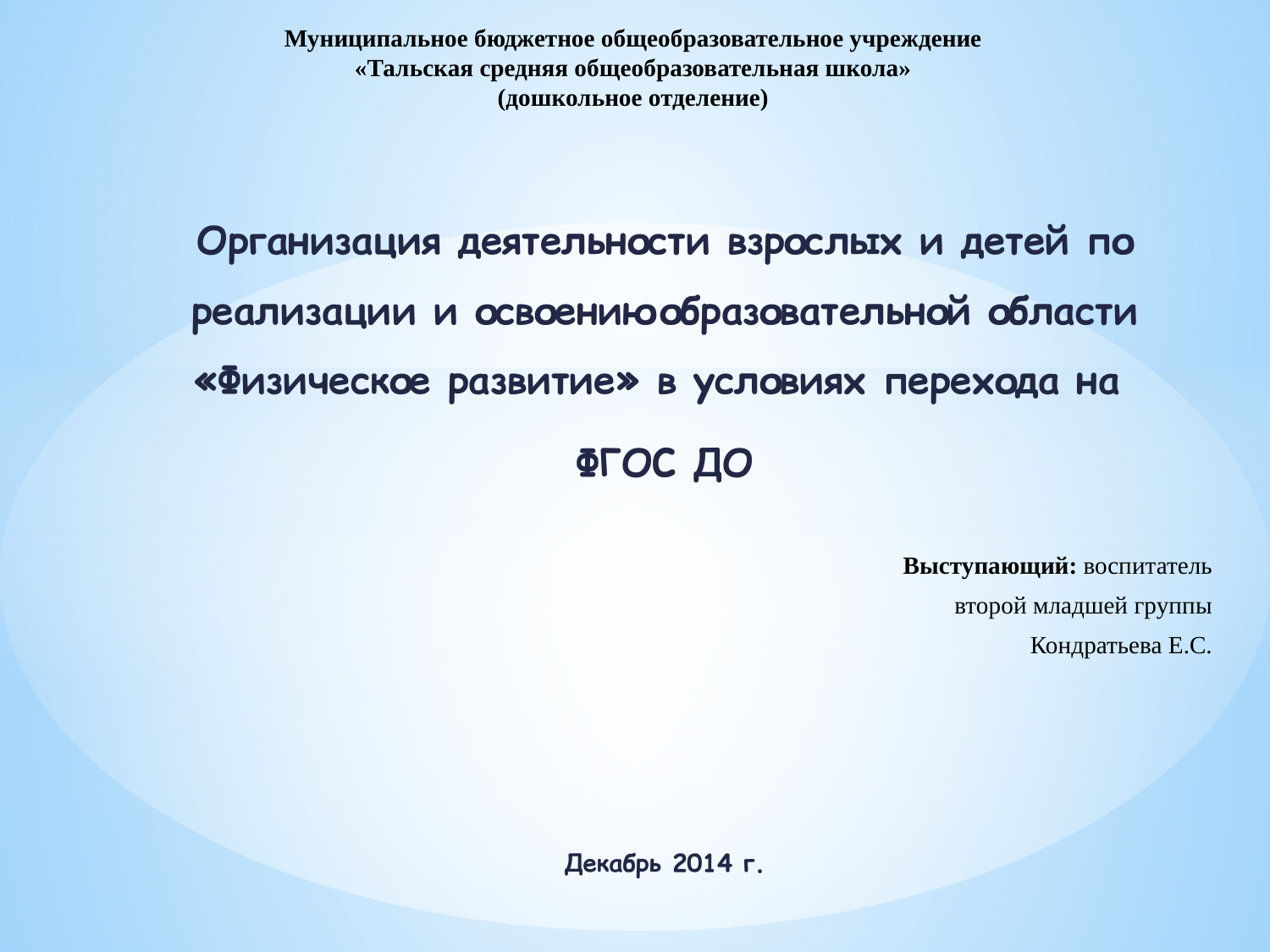

# Муниципальное бюджетное общеобразовательное учреждение «Тальская средняя общеобразовательная школа» (дошкольное отделение)
Организация деятельности взрослых и детей по реализации и освоению образовательной области «Физическое развитие» в условиях перехода на
ФГОС ДО

Выступающий: воспитатель
второй младшей группы
Кондратьева Е.С.

Декабрь 2014 г.